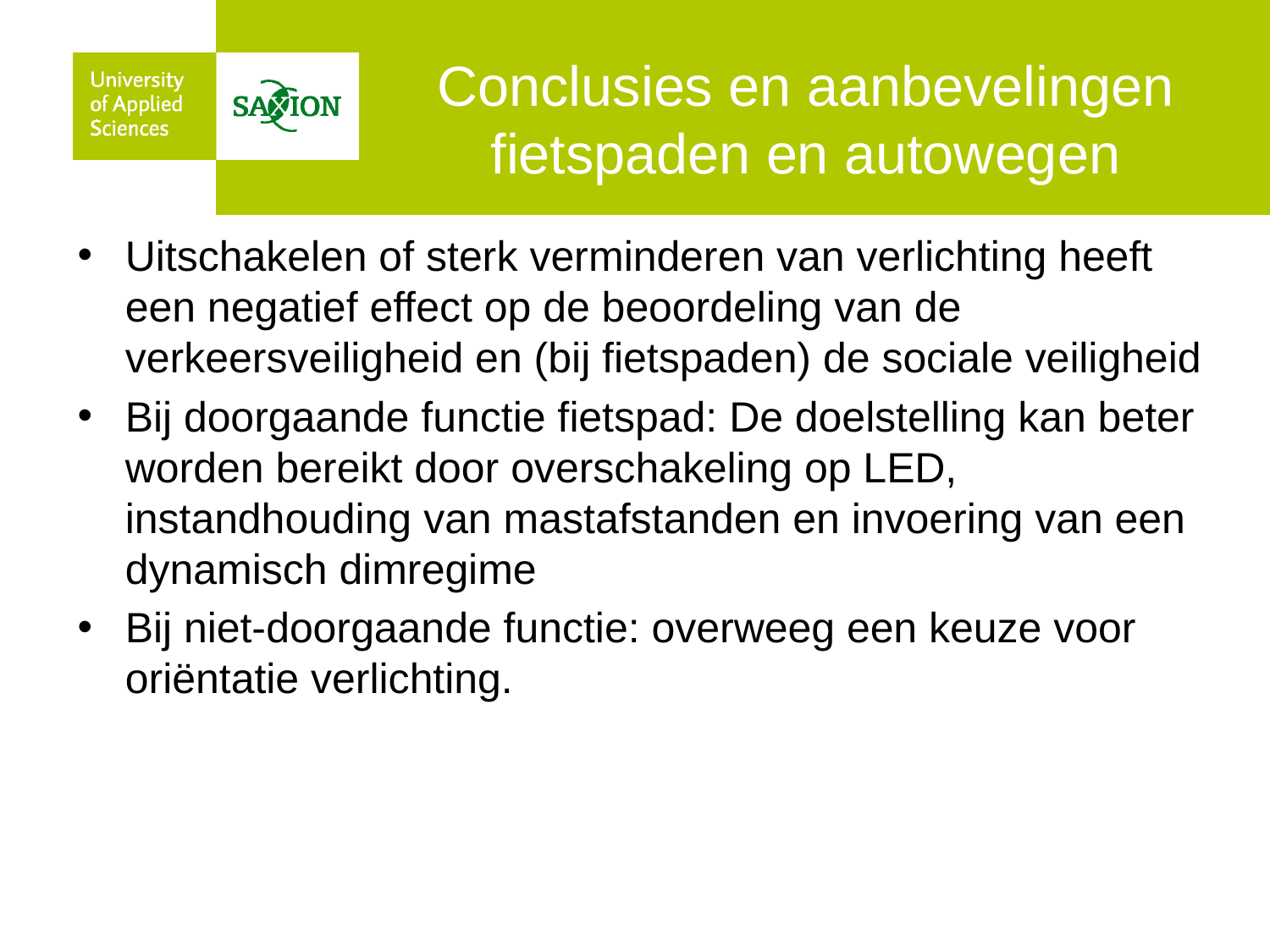

# Conclusies en aanbevelingen fietspaden en autowegen
Uitschakelen of sterk verminderen van verlichting heeft een negatief effect op de beoordeling van de verkeersveiligheid en (bij fietspaden) de sociale veiligheid
Bij doorgaande functie fietspad: De doelstelling kan beter worden bereikt door overschakeling op LED, instandhouding van mastafstanden en invoering van een dynamisch dimregime
Bij niet-doorgaande functie: overweeg een keuze voor oriëntatie verlichting.